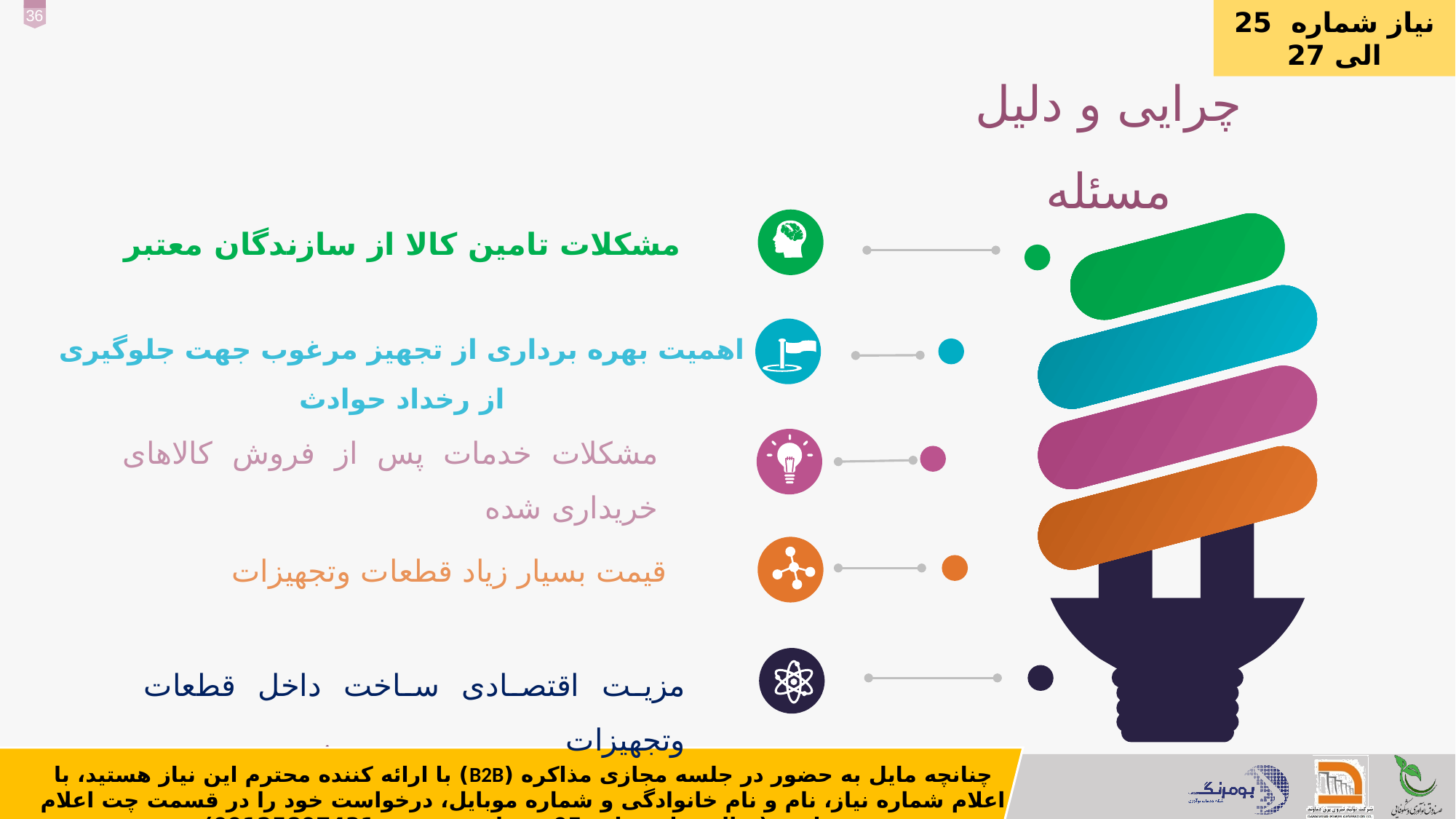

نیاز شماره  25 الی 27
چرایی و دلیل مسئله
مشکلات تامین کالا از سازندگان معتبر

`

اهمیت بهره برداری از تجهیز مرغوب جهت جلوگیری از رخداد حوادث

مشکلات خدمات پس از فروش کالاهای خریداری شده

قیمت بسیار زیاد قطعات وتجهیزات

مزیت اقتصادی ساخت داخل قطعات وتجهیزات